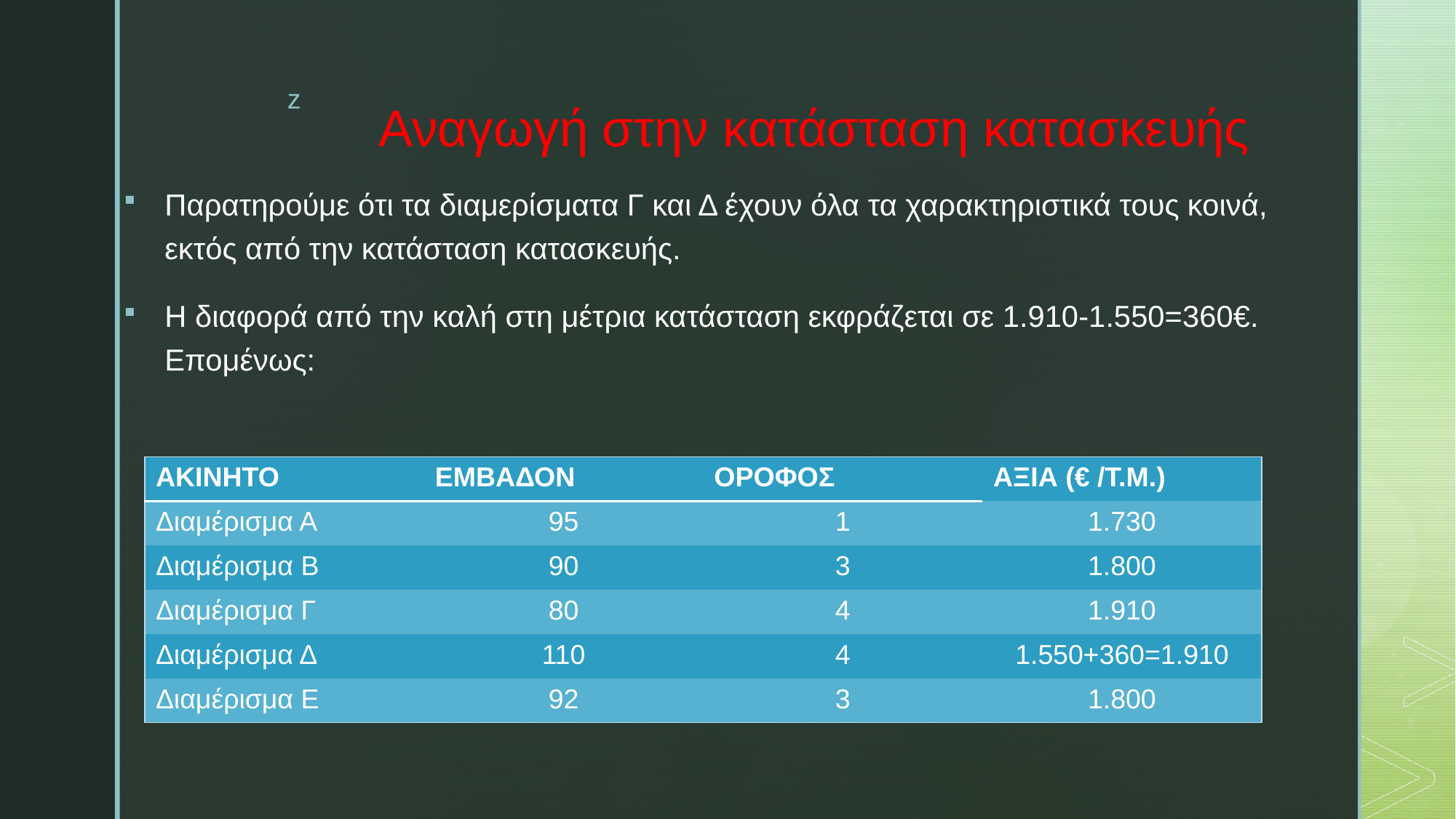

# Αναγωγή στην κατάσταση κατασκευής
Παρατηρούμε ότι τα διαμερίσματα Γ και Δ έχουν όλα τα χαρακτηριστικά τους κοινά, εκτός από την κατάσταση κατασκευής.
Η διαφορά από την καλή στη μέτρια κατάσταση εκφράζεται σε 1.910-1.550=360€. Επομένως:

| ΑΚΙΝΗΤΟ | ΕΜΒΑΔΟΝ | ΟΡΟΦΟΣ | ΑΞΙΑ (€ /Τ.Μ.) |
| --- | --- | --- | --- |
| Διαμέρισμα Α | 95 | 1 | 1.730 |
| Διαμέρισμα Β | 90 | 3 | 1.800 |
| Διαμέρισμα Γ | 80 | 4 | 1.910 |
| Διαμέρισμα Δ | 110 | 4 | 1.550+360=1.910 |
| Διαμέρισμα Ε | 92 | 3 | 1.800 |